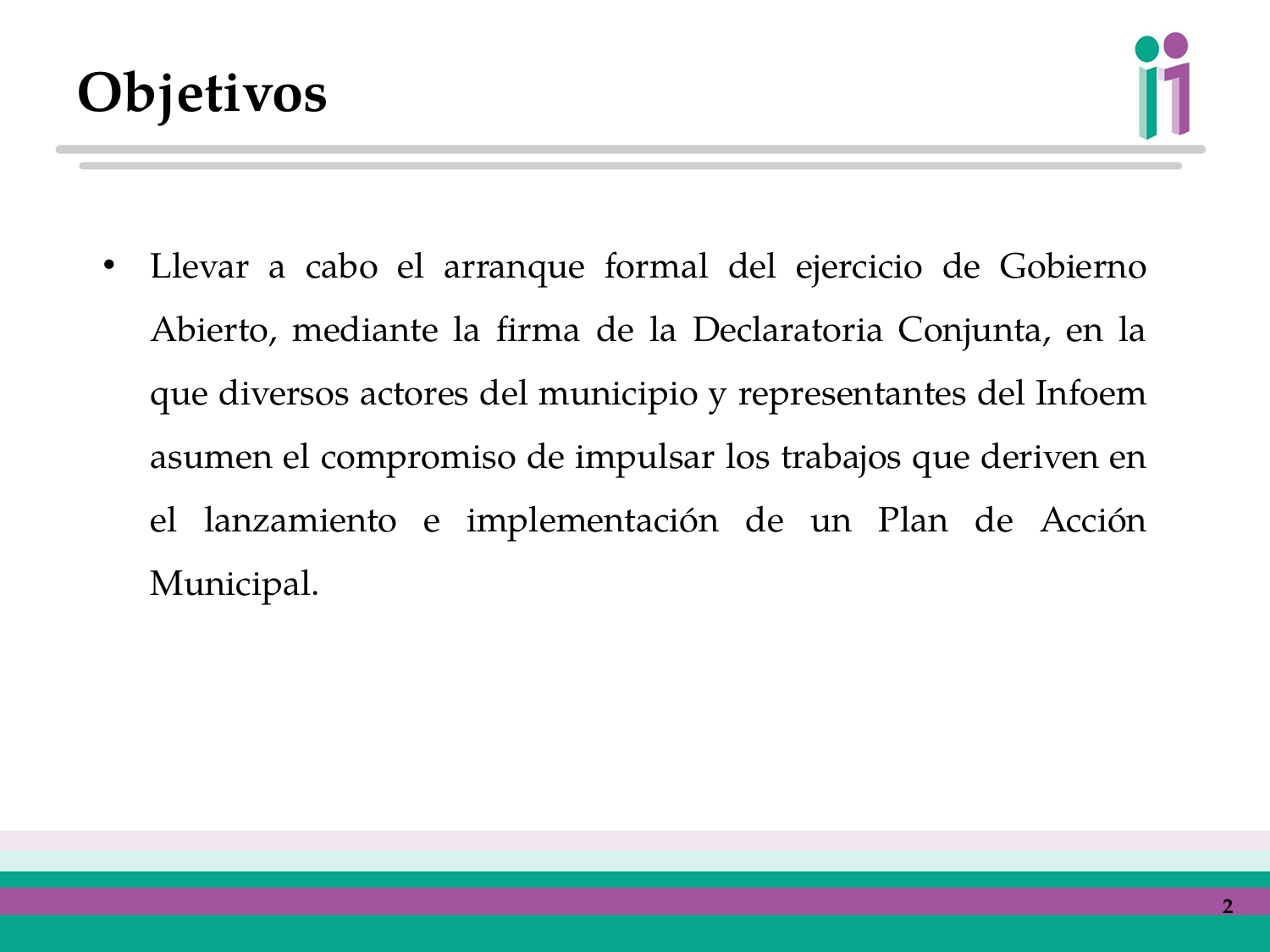

# Objetivos
Llevar a cabo el arranque formal del ejercicio de Gobierno Abierto, mediante la firma de la Declaratoria Conjunta, en la que diversos actores del municipio y representantes del Infoem asumen el compromiso de impulsar los trabajos que deriven en el lanzamiento e implementación de un Plan de Acción Municipal.

2